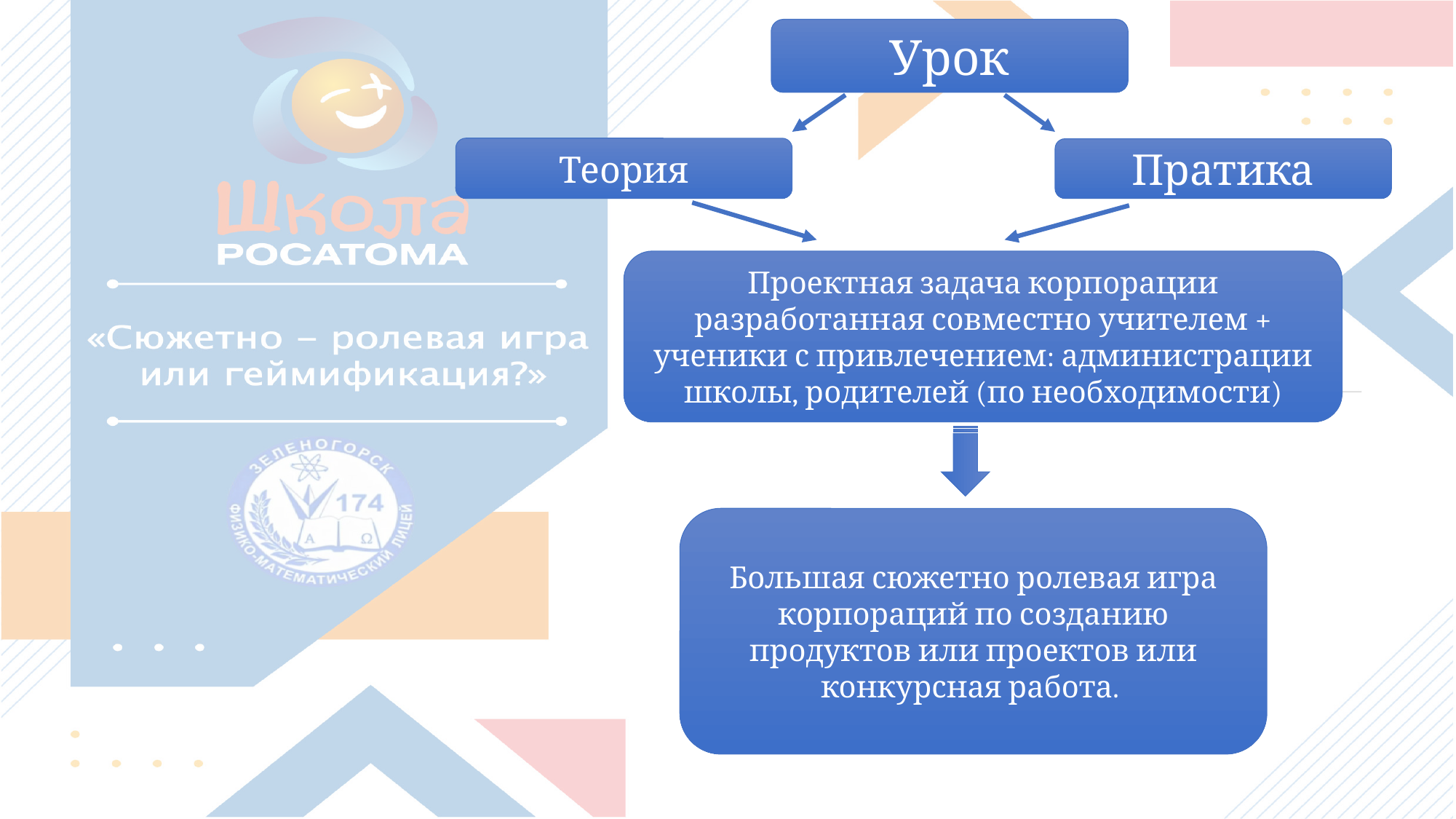

Урок
Теория
Пратика
Проектная задача корпорации разработанная совместно учителем + ученики с привлечением: администрации школы, родителей (по необходимости)

Большая сюжетно ролевая игра корпораций по созданию продуктов или проектов или конкурсная работа.